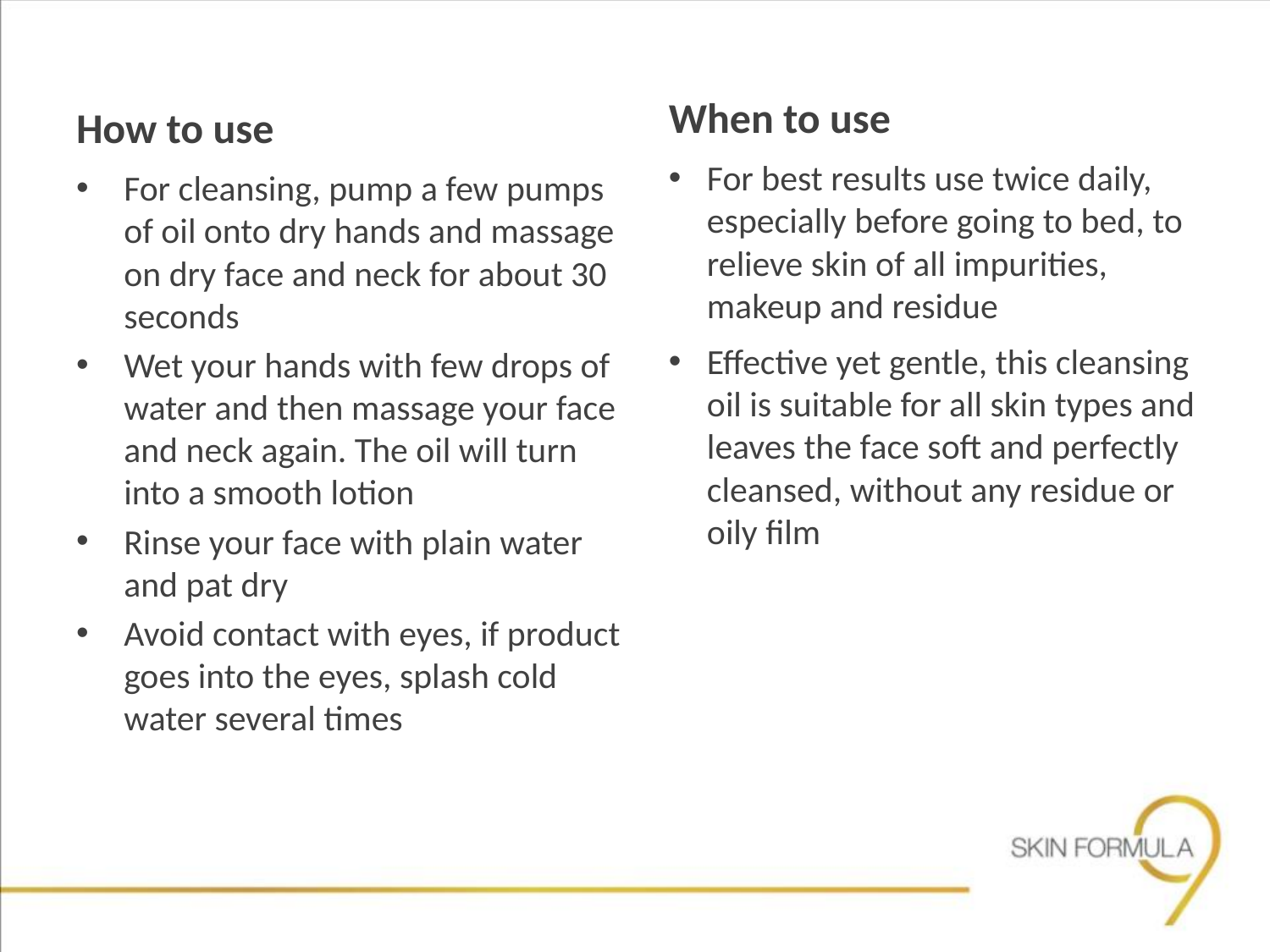

How to use
For cleansing, pump a few pumps of oil onto dry hands and massage on dry face and neck for about 30 seconds
Wet your hands with few drops of water and then massage your face and neck again. The oil will turn into a smooth lotion
Rinse your face with plain water and pat dry
Avoid contact with eyes, if product goes into the eyes, splash cold water several times
When to use
For best results use twice daily, especially before going to bed, to relieve skin of all impurities, makeup and residue
Effective yet gentle, this cleansing oil is suitable for all skin types and leaves the face soft and perfectly cleansed, without any residue or oily film